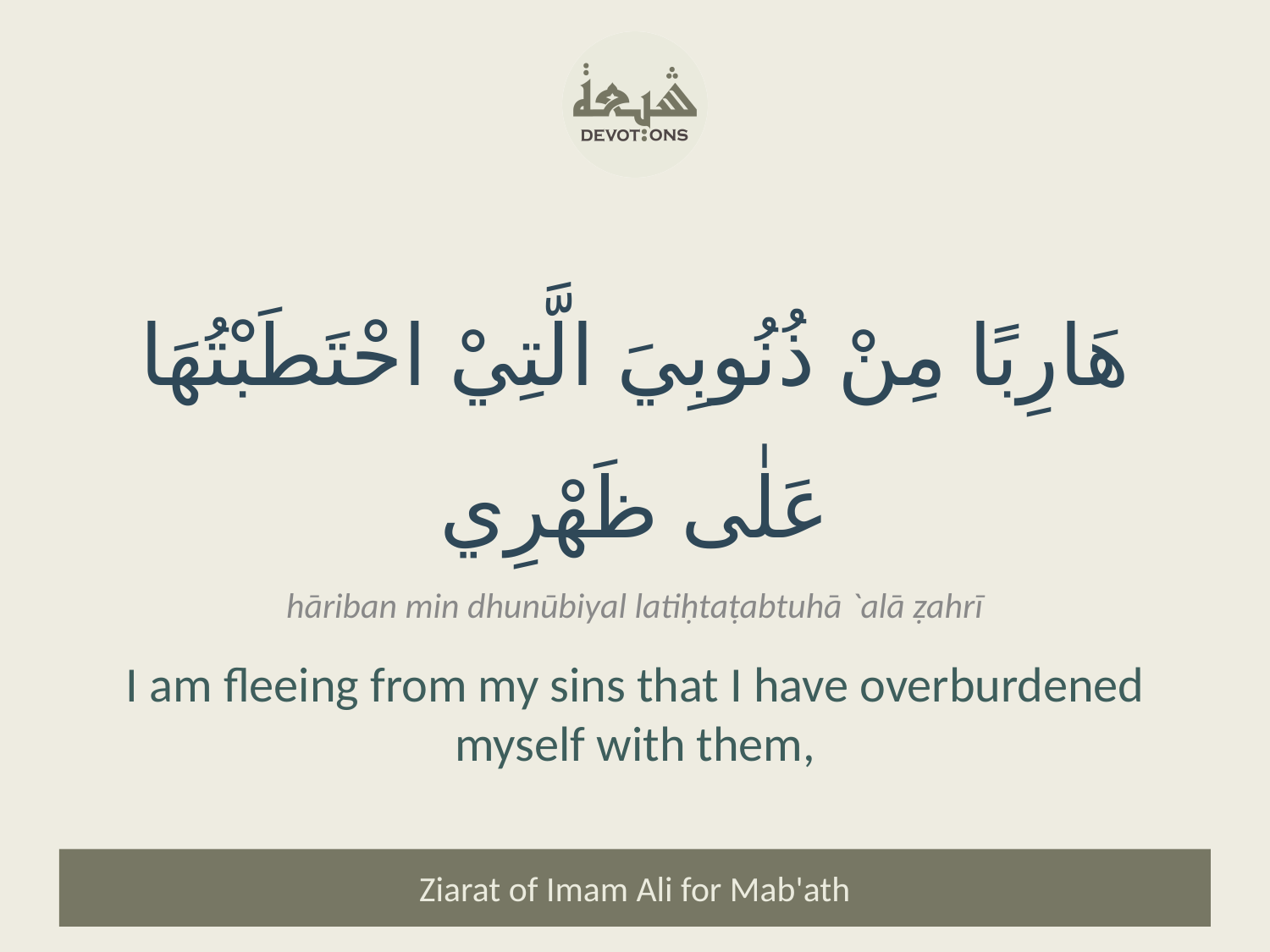

هَارِبًا مِنْ ذُنُوبِيَ الَّتِيْ احْتَطَبْتُهَا عَلٰى ظَهْرِي
hāriban min dhunūbiyal latiḥtaṭabtuhā `alā ẓahrī
I am fleeing from my sins that I have overburdened myself with them,
Ziarat of Imam Ali for Mab'ath